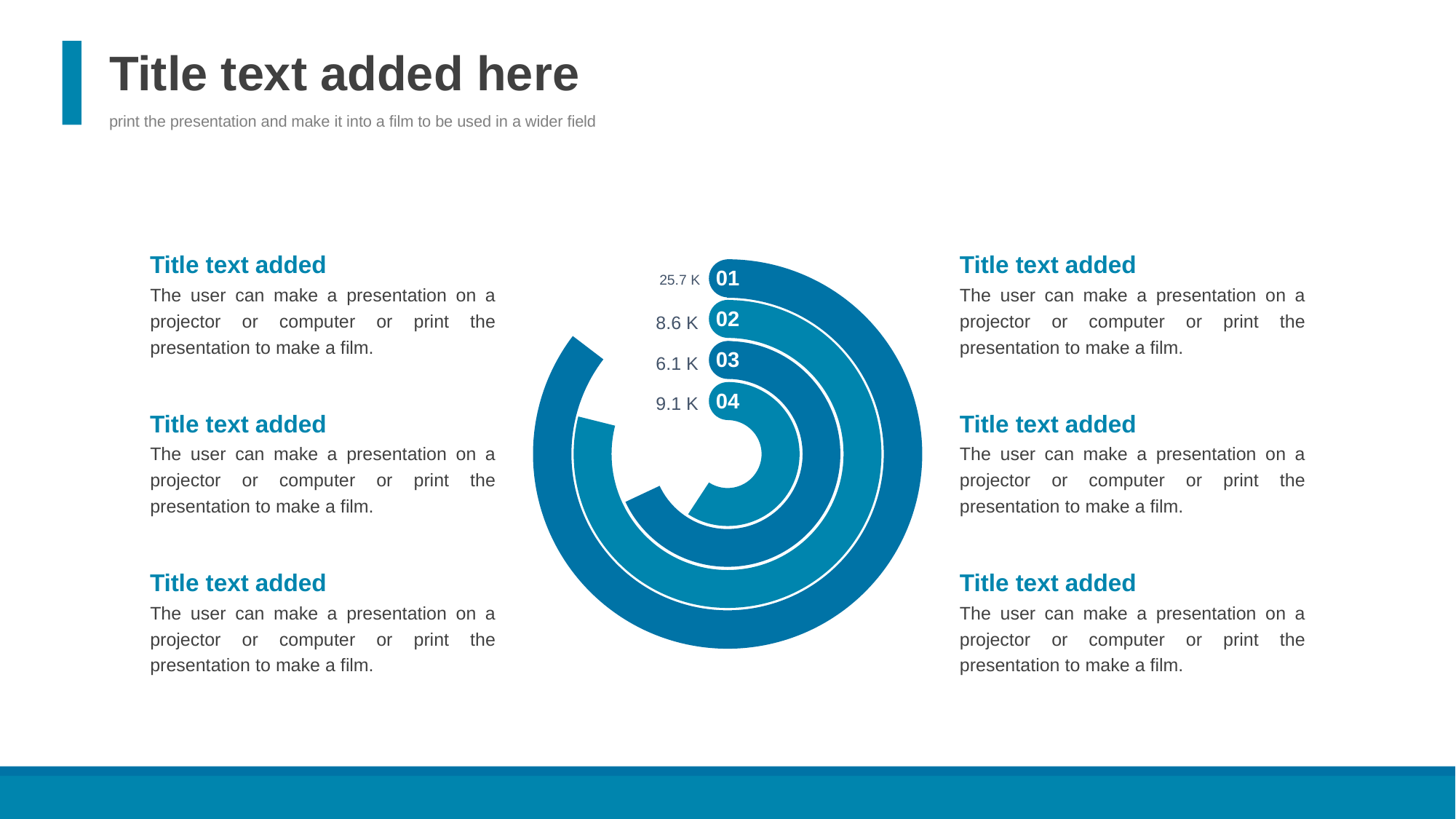

Title text added here
print the presentation and make it into a film to be used in a wider field
Title text added
The user can make a presentation on a projector or computer or print the presentation to make a film.
Title text added
The user can make a presentation on a projector or computer or print the presentation to make a film.

01
25.7 K
02

8.6 K
03

6.1 K

04
9.1 K
Title text added
The user can make a presentation on a projector or computer or print the presentation to make a film.
Title text added
The user can make a presentation on a projector or computer or print the presentation to make a film.
Title text added
The user can make a presentation on a projector or computer or print the presentation to make a film.
Title text added
The user can make a presentation on a projector or computer or print the presentation to make a film.